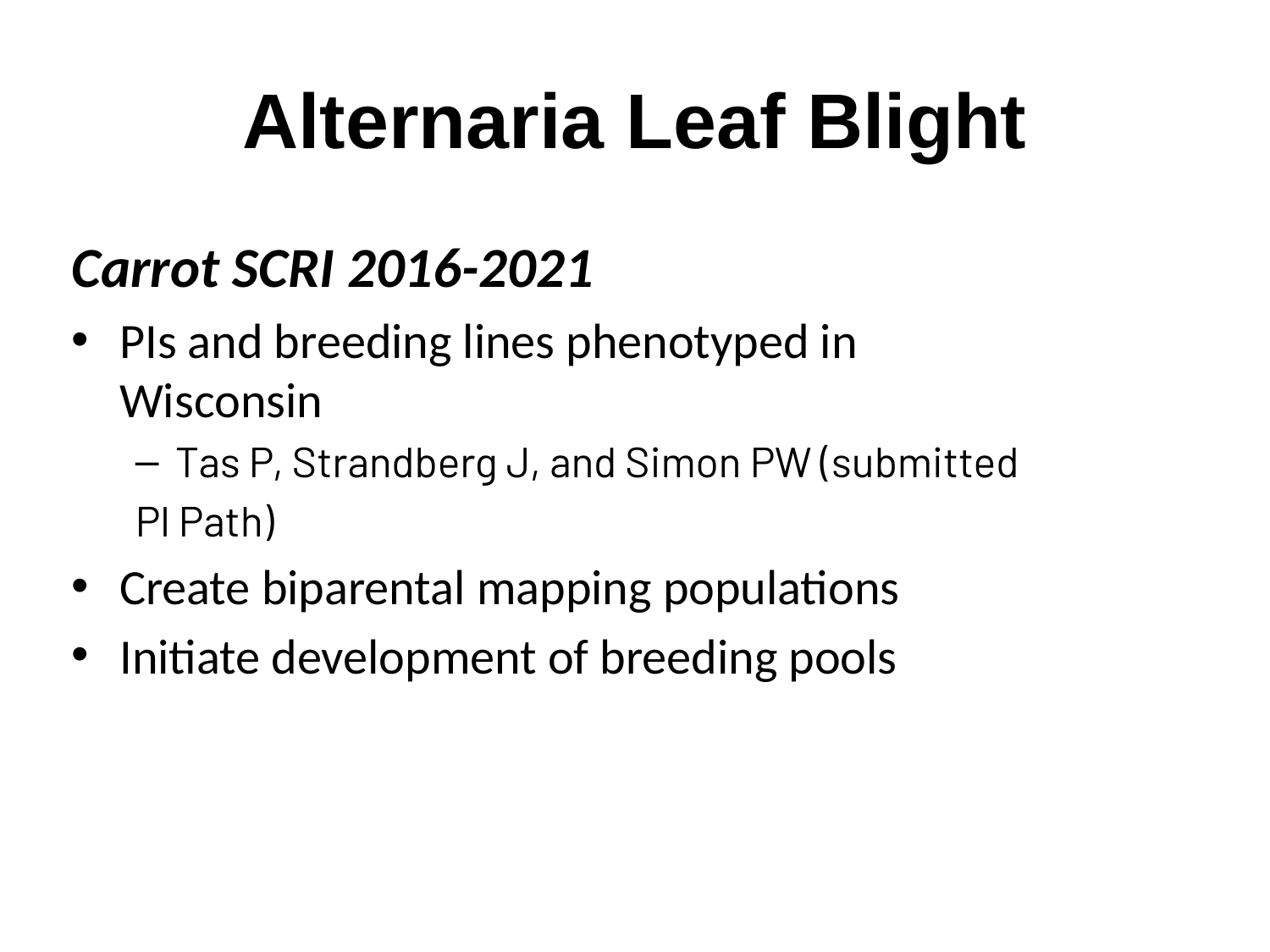

# Alternaria Leaf Blight
Carrot SCRI 2016-2021
PIs and breeding lines phenotyped in Wisconsin
Tas P, Strandberg J, and Simon PW (submitted
Pl Path)
Create biparental mapping populations
Initiate development of breeding pools